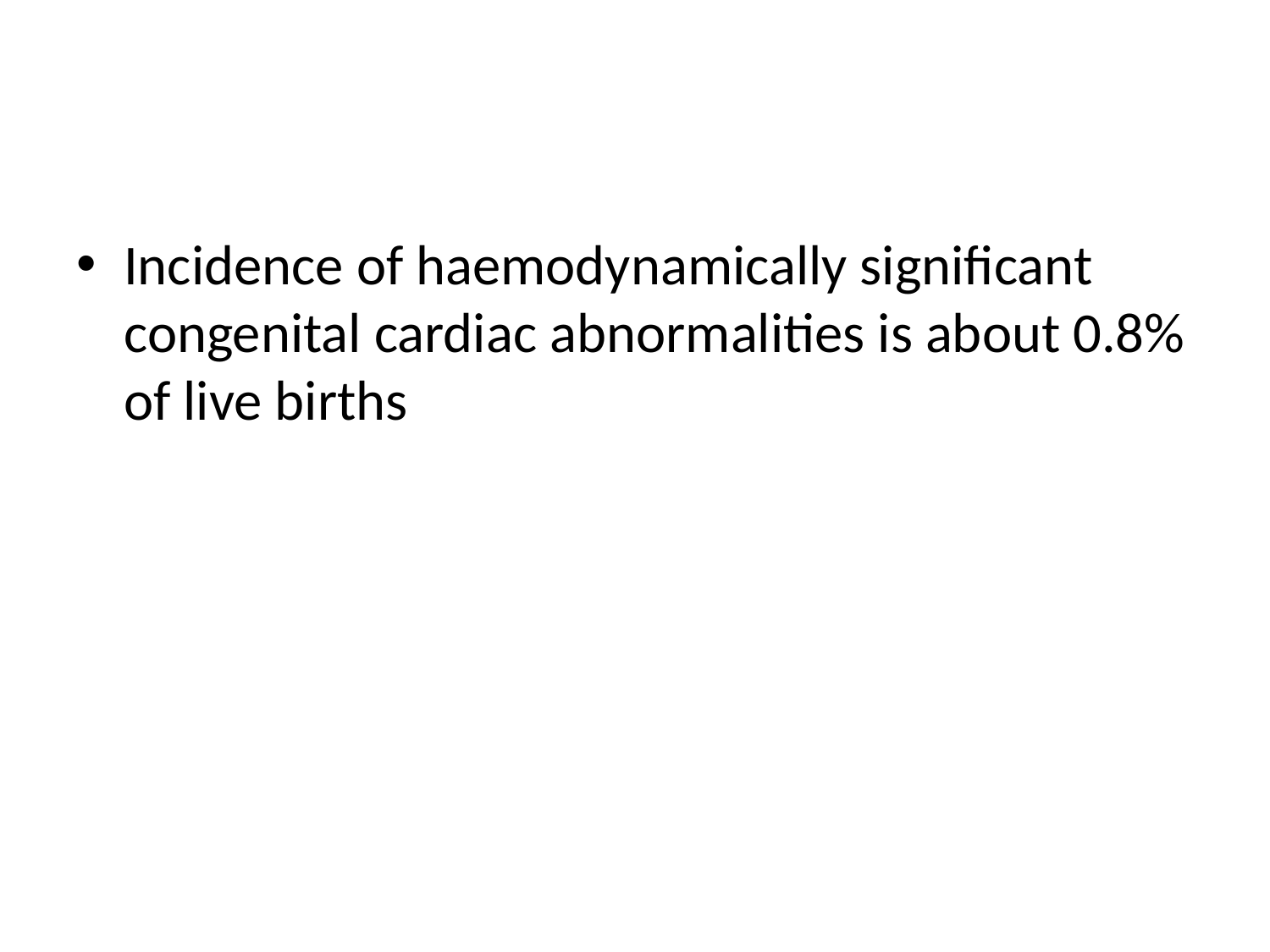

#
Incidence of haemodynamically significant congenital cardiac abnormalities is about 0.8% of live births